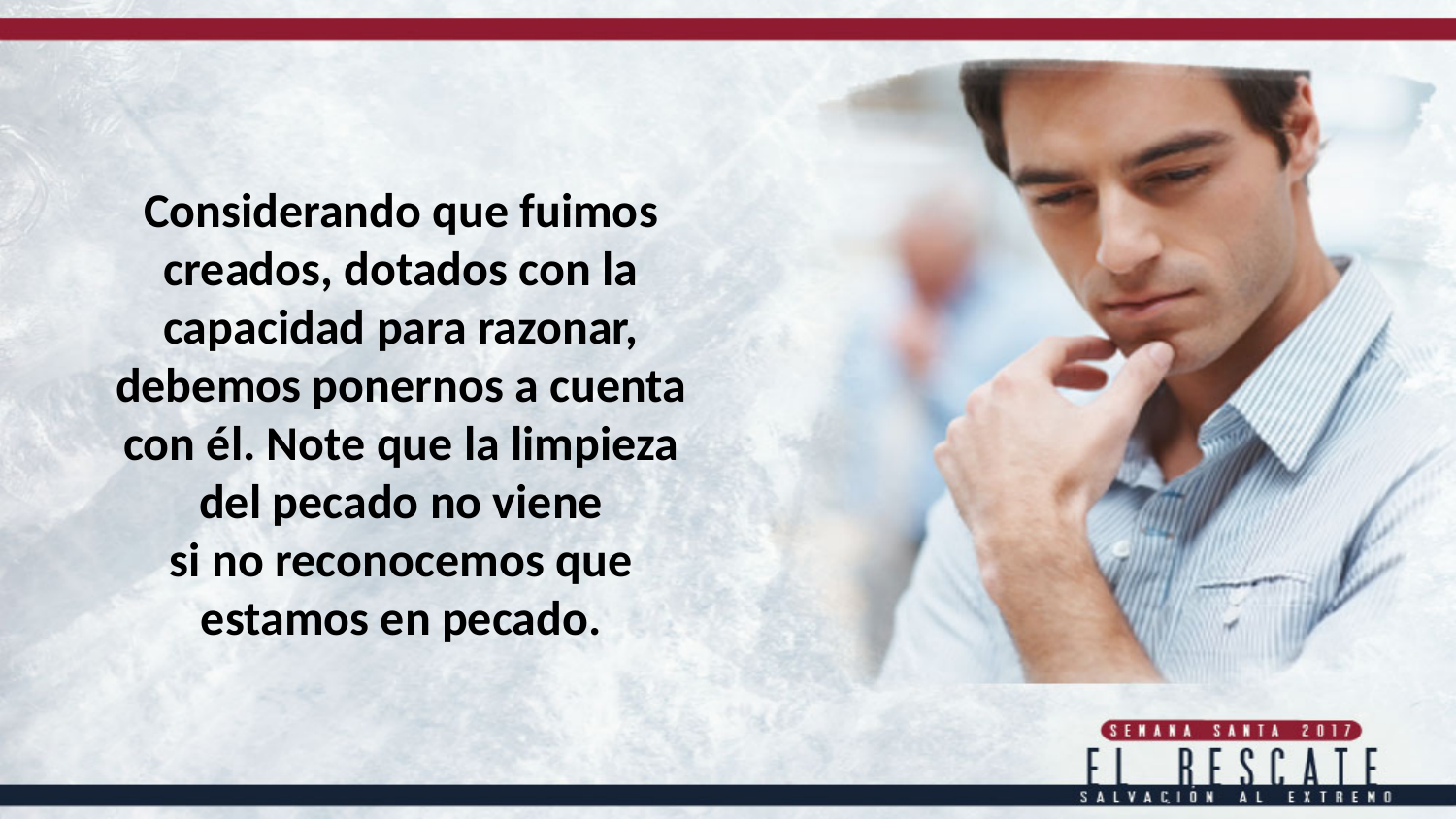

Considerando que fuimos creados, dotados con la capacidad para razonar,
debemos ponernos a cuenta con él. Note que la limpieza del pecado no viene
si no reconocemos que estamos en pecado.